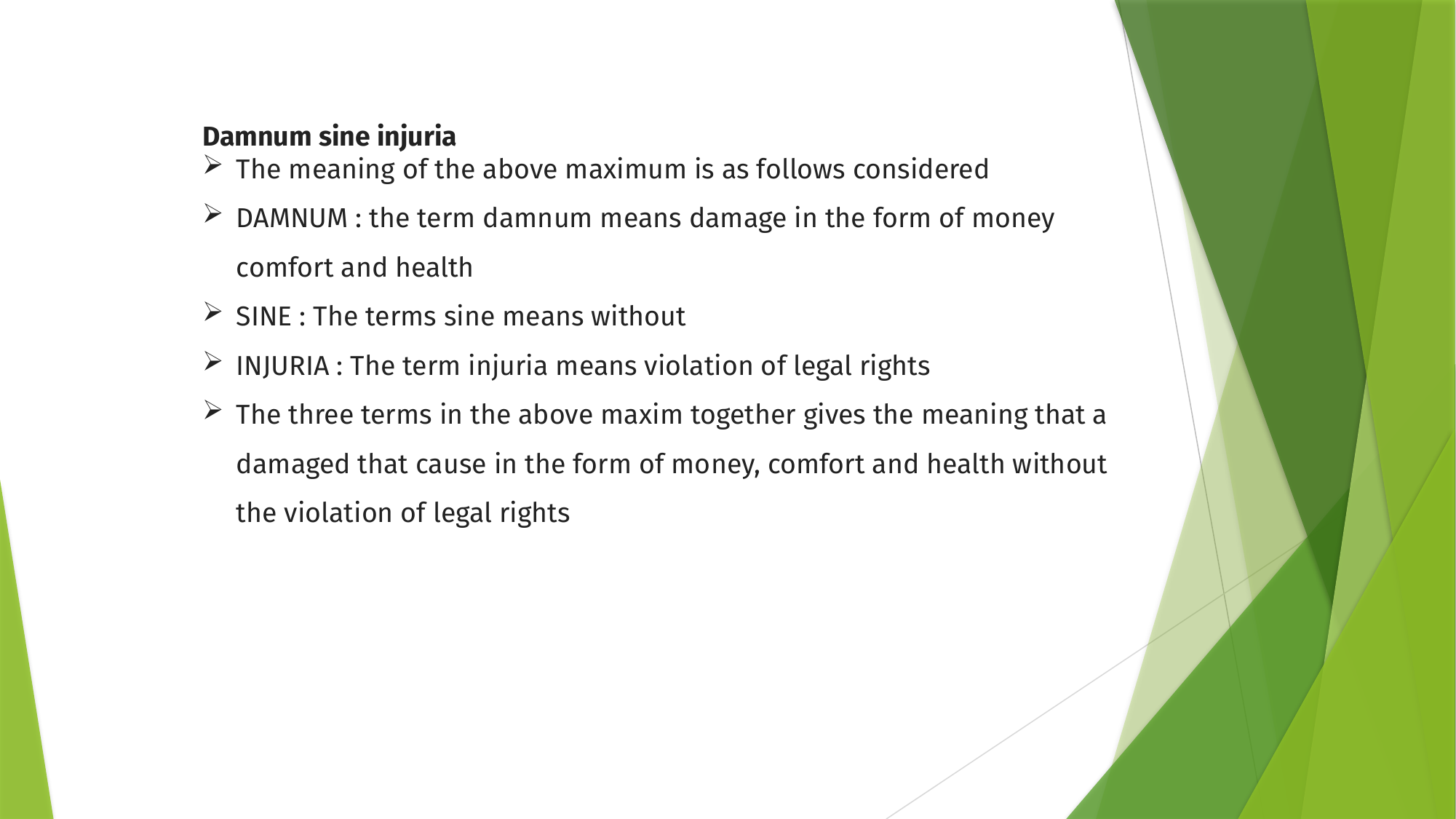

Damnum sine injuria
The meaning of the above maximum is as follows considered
DAMNUM : the term damnum means damage in the form of money comfort and health
SINE : The terms sine means without
INJURIA : The term injuria means violation of legal rights
The three terms in the above maxim together gives the meaning that a damaged that cause in the form of money, comfort and health without the violation of legal rights